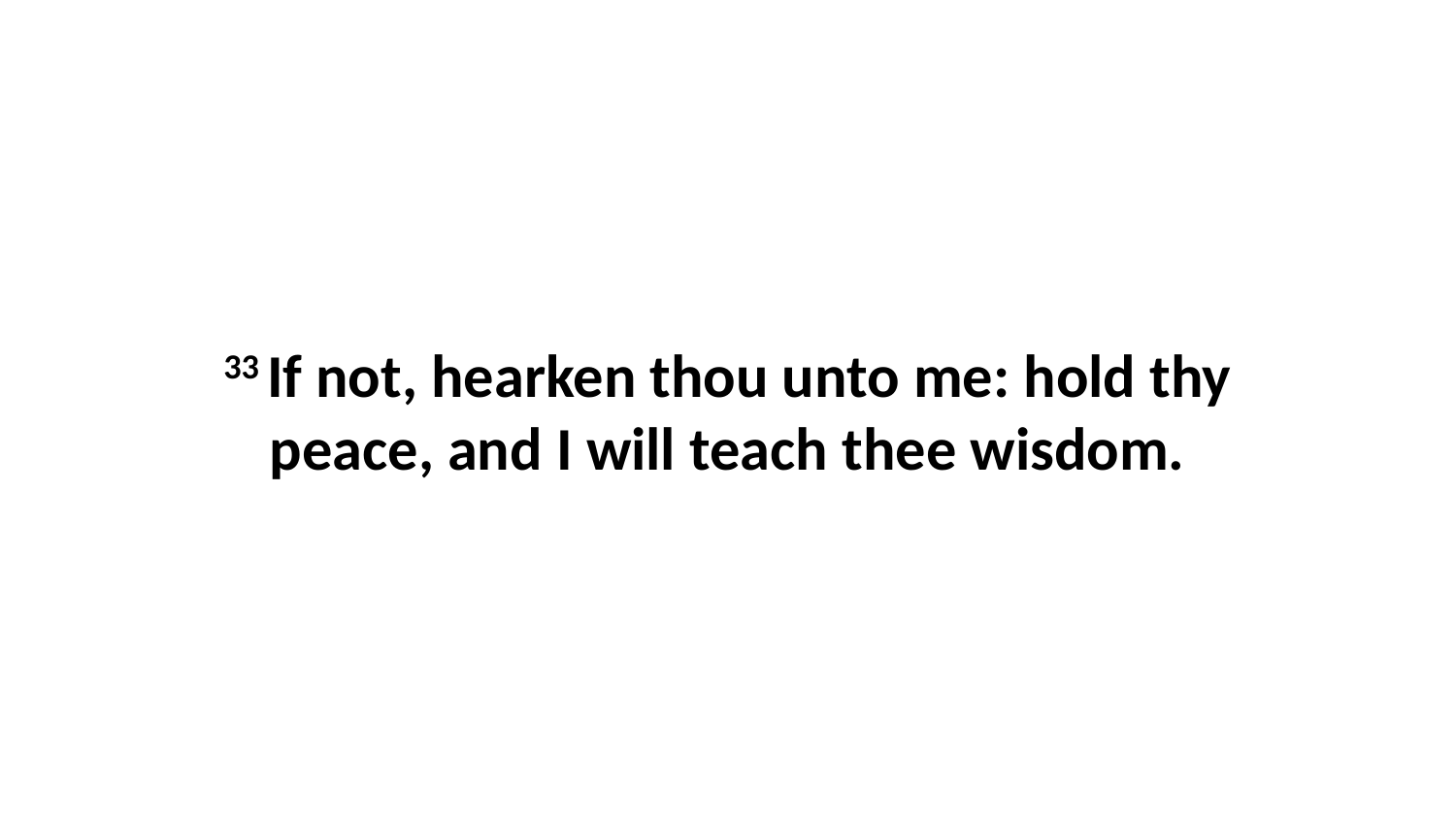

33 If not, hearken thou unto me: hold thy peace, and I will teach thee wisdom.